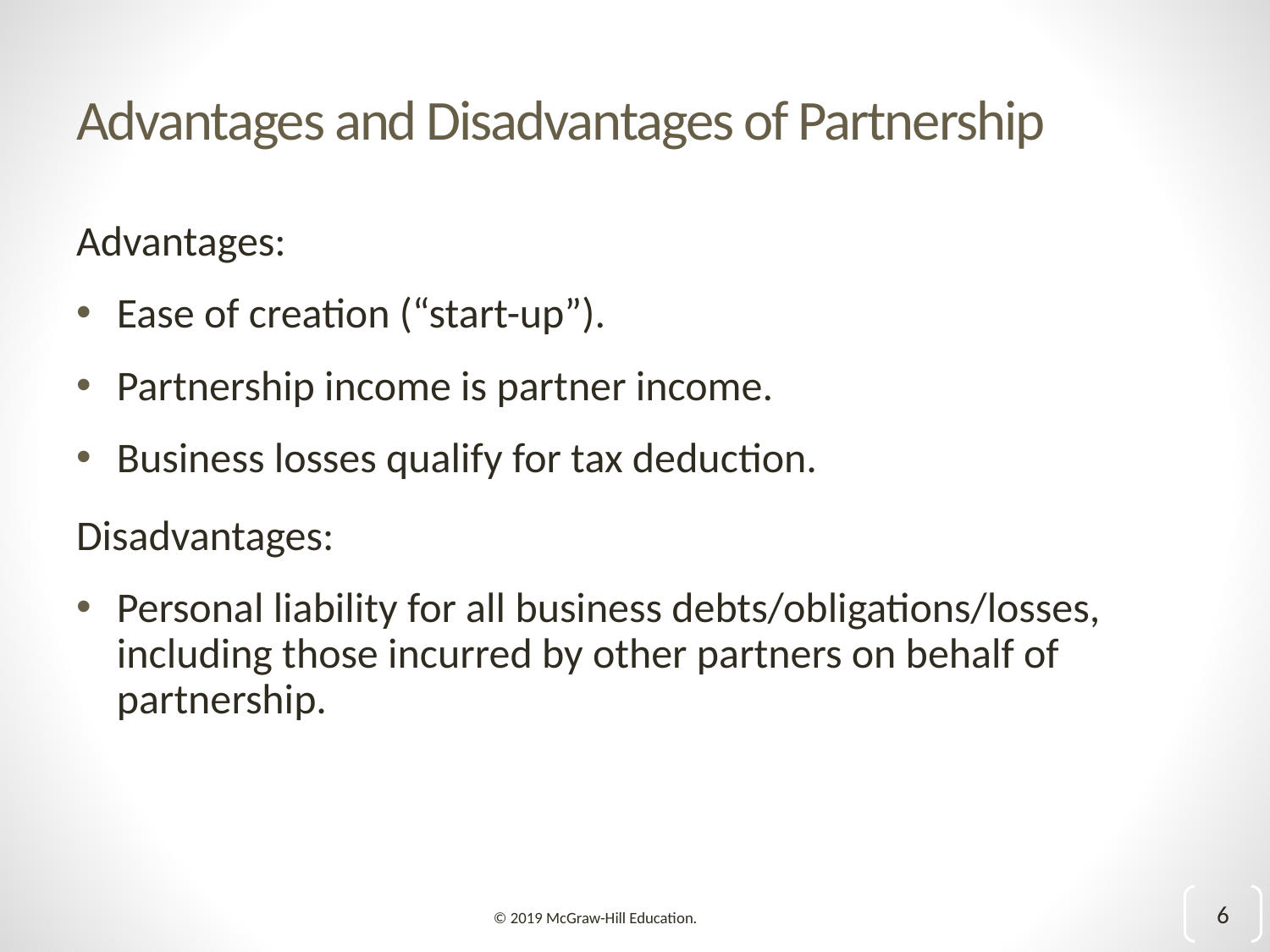

# Advantages and Disadvantages of Partnership
Advantages:
Ease of creation (“start-up”).
Partnership income is partner income.
Business losses qualify for tax deduction.
Disadvantages:
Personal liability for all business debts/obligations/losses, including those incurred by other partners on behalf of partnership.
6